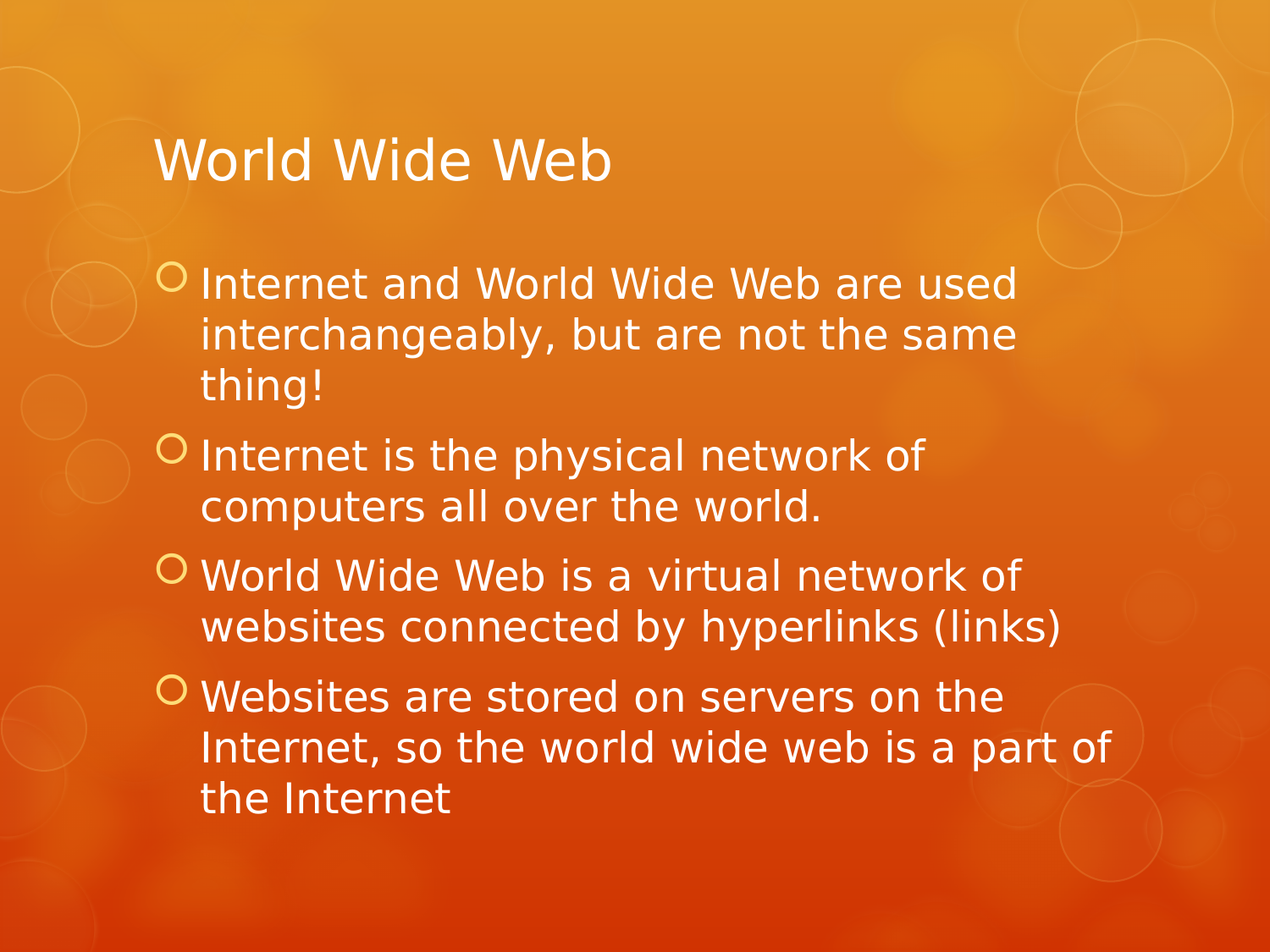

# World Wide Web
Internet and World Wide Web are used interchangeably, but are not the same thing!
Internet is the physical network of computers all over the world.
World Wide Web is a virtual network of websites connected by hyperlinks (links)
Websites are stored on servers on the Internet, so the world wide web is a part of the Internet